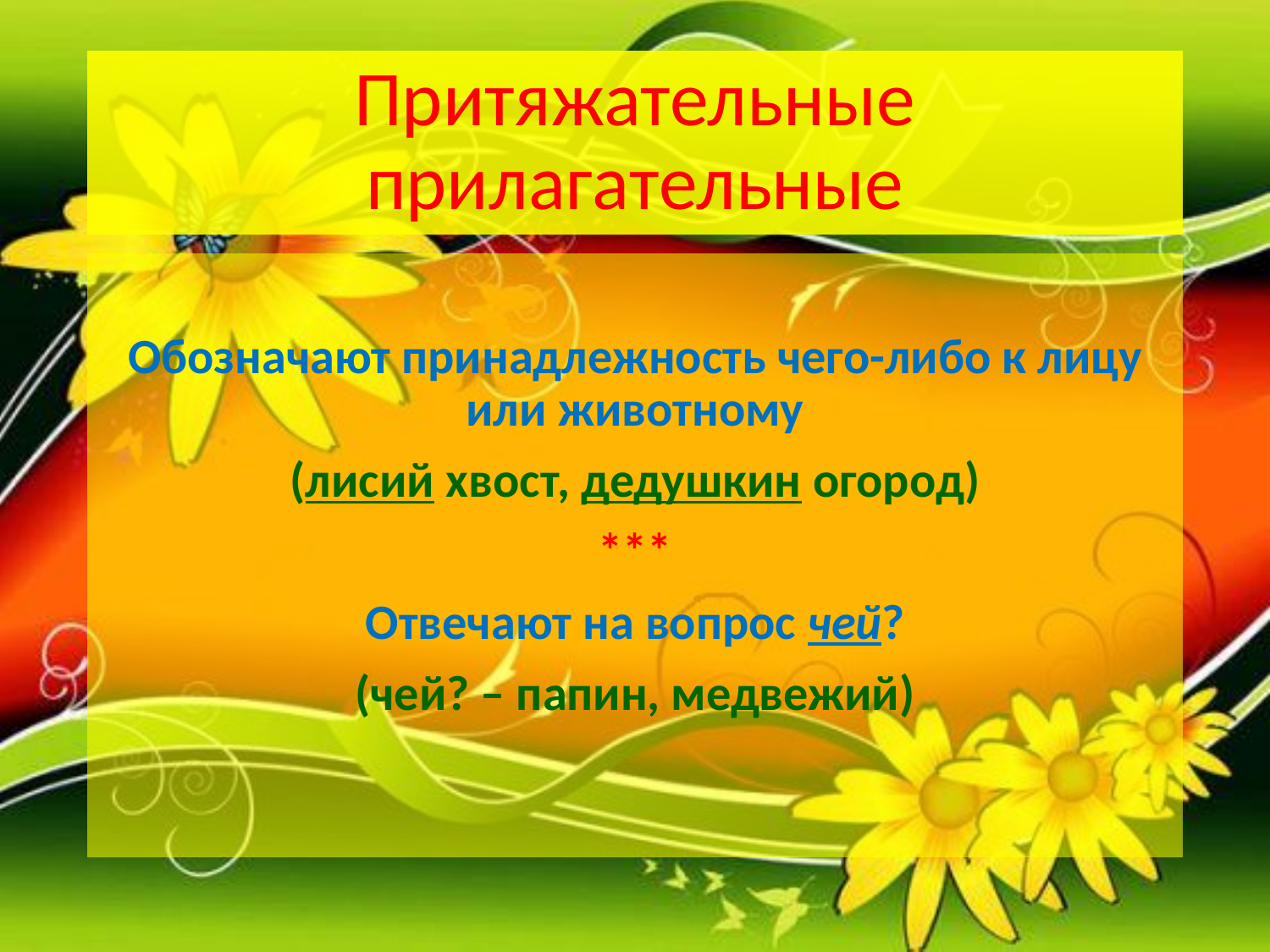

# Притяжательные прилагательные

Обозначают принадлежность чего-либо к лицу или животному
(лисий хвост, дедушкин огород)
***
Отвечают на вопрос чей?
(чей? – папин, медвежий)